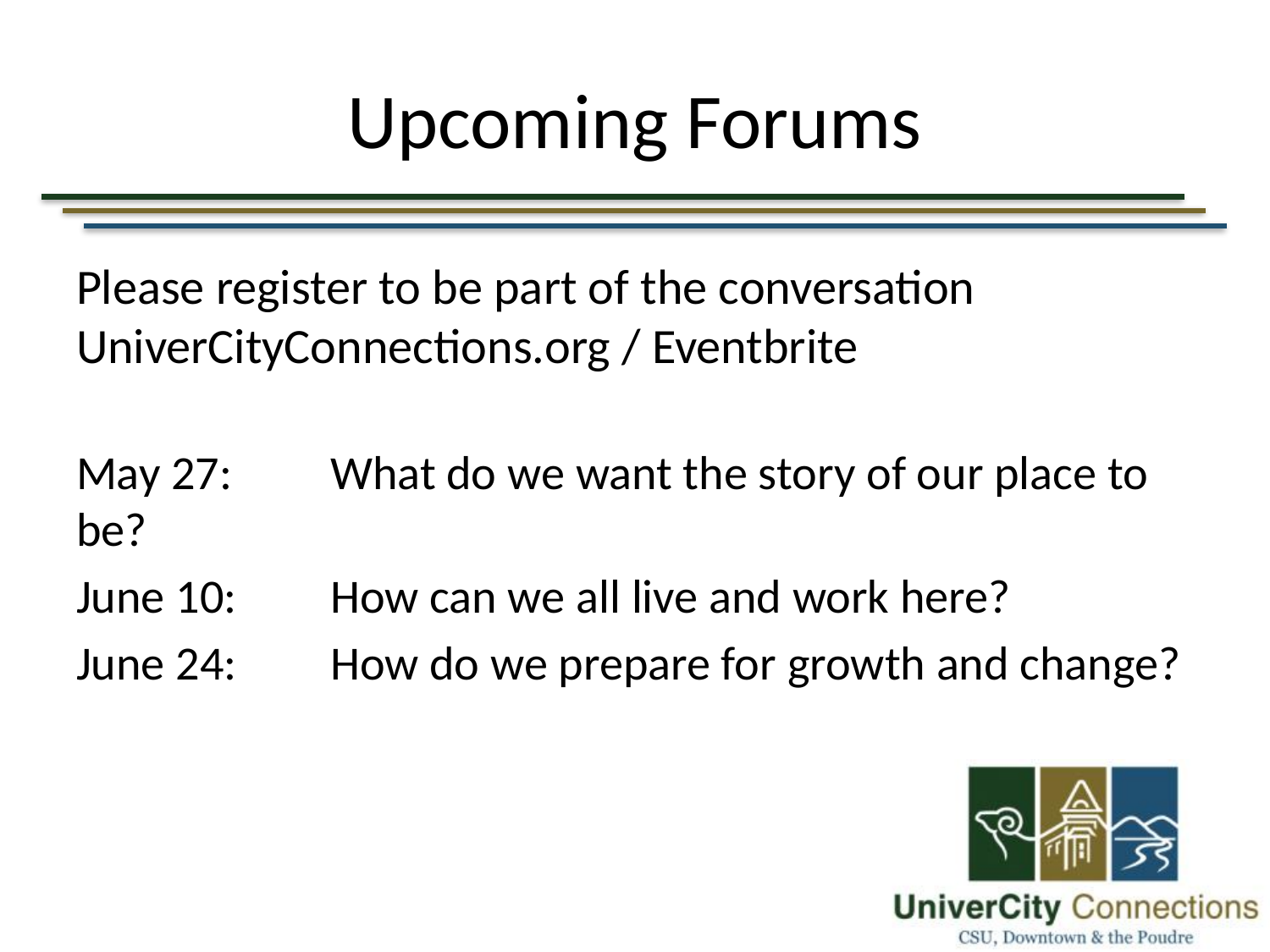

# Upcoming Forums
Please register to be part of the conversation
UniverCityConnections.org / Eventbrite
May 27: 	What do we want the story of our place to be?
June 10: 	How can we all live and work here?
June 24: 	How do we prepare for growth and change?